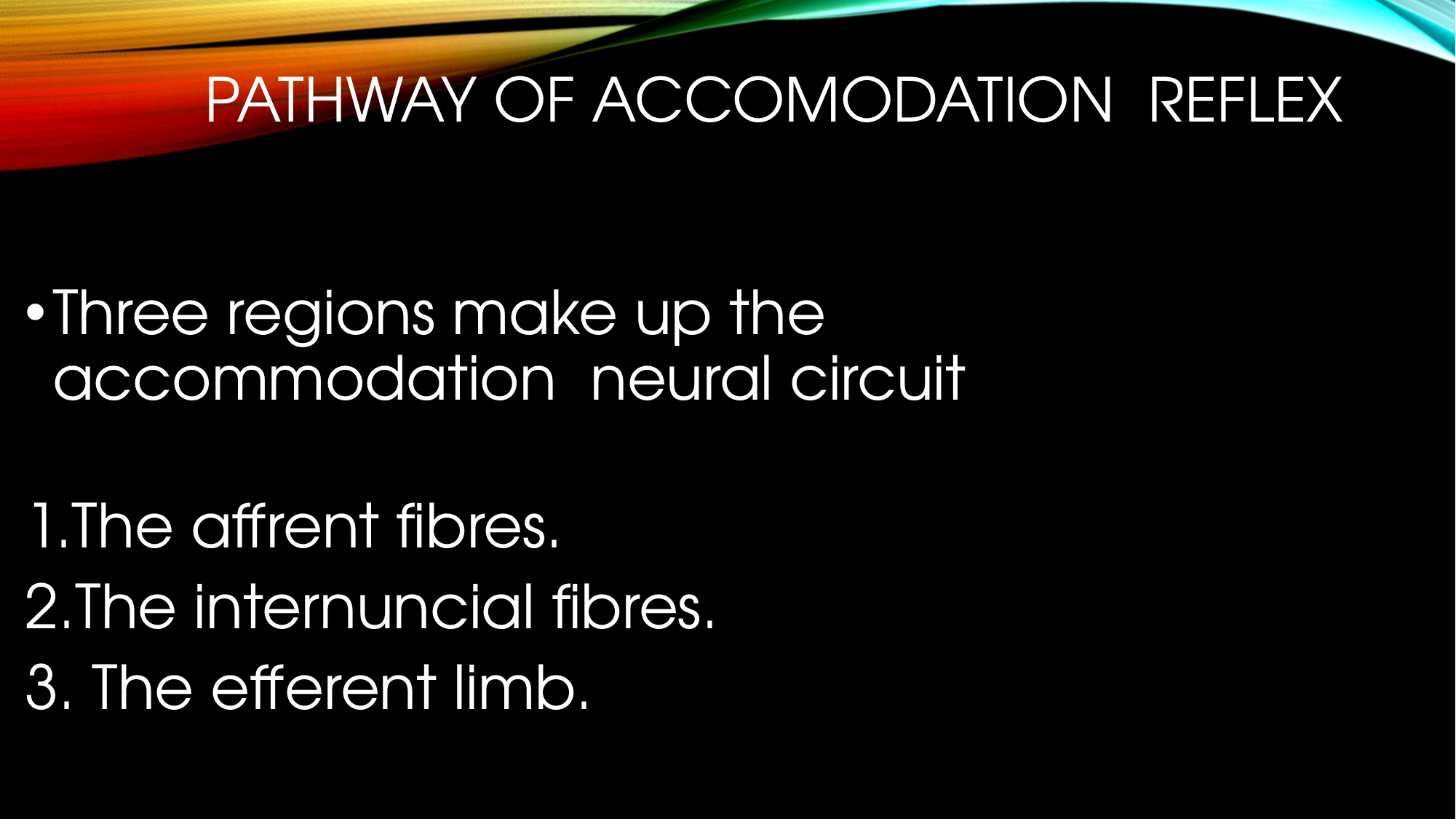

# PATHWAY OF ACCOMODATION  REFLEX

Three regions make up the accommodation  neural circuit

1.The affrent fibres.
2.The internuncial fibres.
3. The efferent limb.